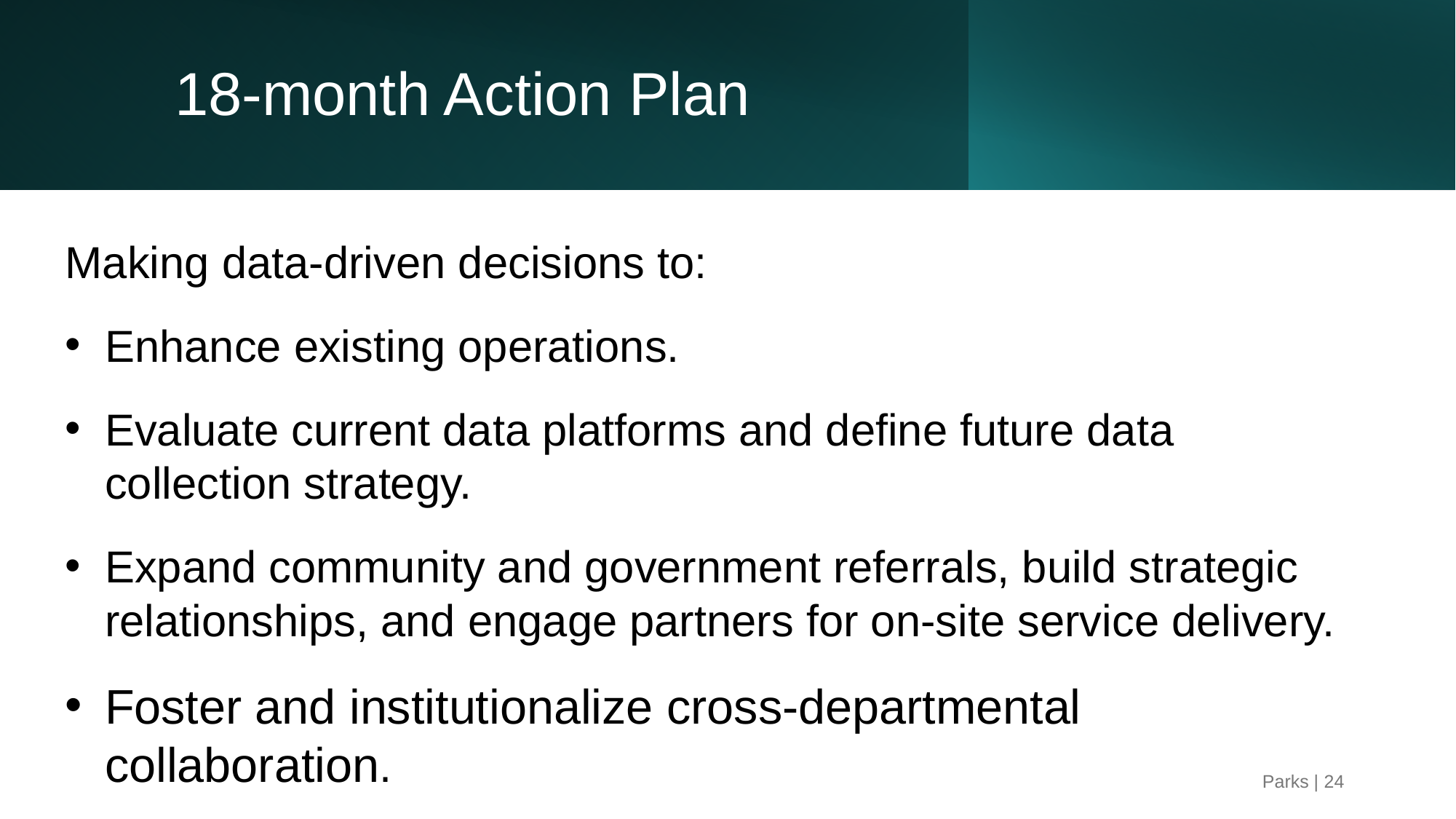

18-month Action Plan
Making data-driven decisions to:
Enhance existing operations.
Evaluate current data platforms and define future data collection strategy.
Expand community and government referrals, build strategic relationships, and engage partners for on-site service delivery.
Foster and institutionalize cross-departmental collaboration.
Parks | 24